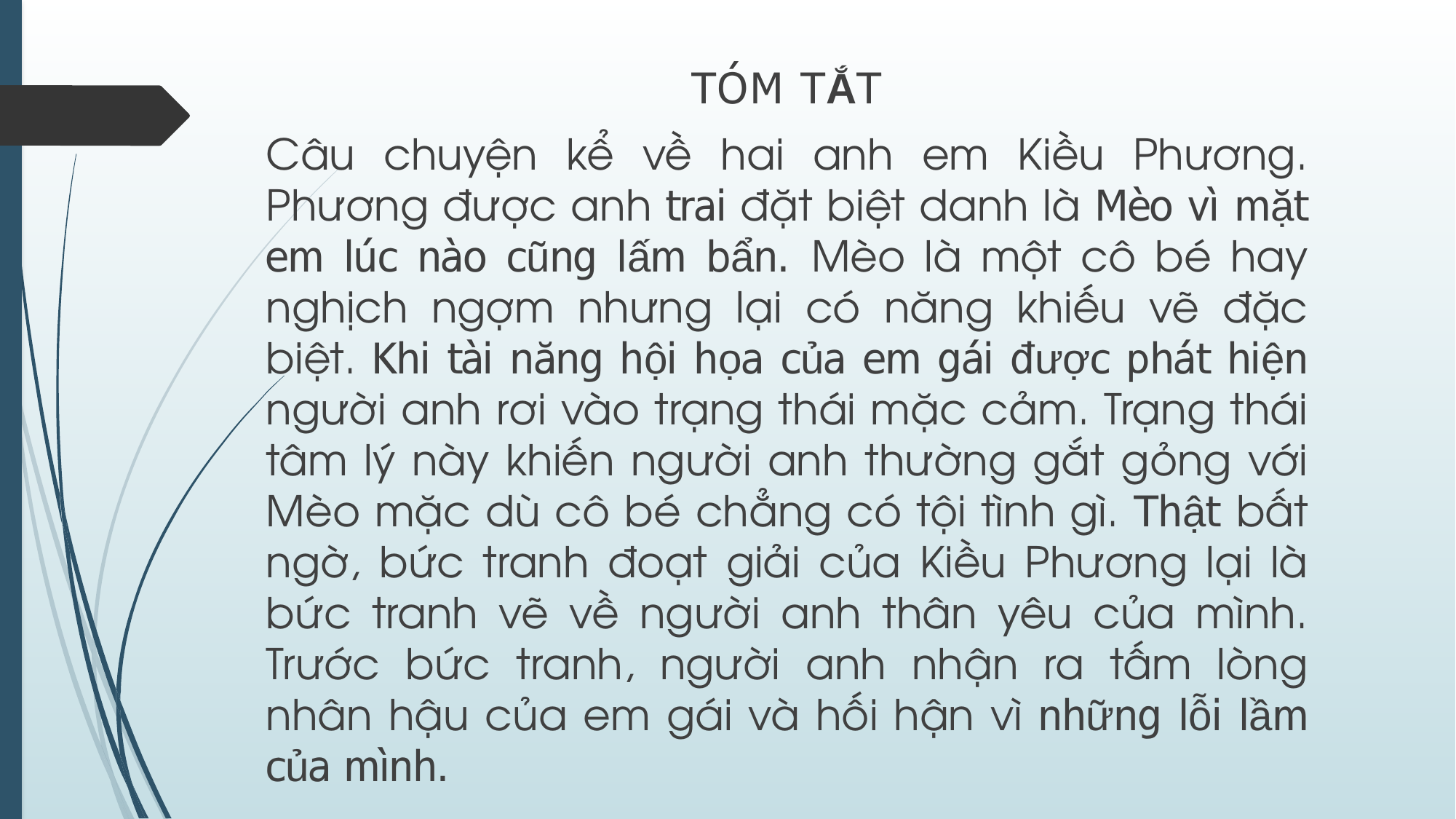

TÓM TẮT
Câu chuyện kể về hai anh em Kiều Phương. Phương được anh trai đặt biệt danh là Mèo vì mặt em lúc nào cũng lấm bẩn. Mèo là một cô bé hay nghịch ngợm nhưng lại có năng khiếu vẽ đặc biệt. Khi tài năng hội họa của em gái được phát hiện người anh rơi vào trạng thái mặc cảm. Trạng thái tâm lý này khiến người anh thường gắt gỏng với Mèo mặc dù cô bé chẳng có tội tình gì. Thật bất ngờ, bức tranh đoạt giải của Kiều Phương lại là bức tranh vẽ về người anh thân yêu của mình. Trước bức tranh, người anh nhận ra tấm lòng nhân hậu của em gái và hối hận vì những lỗi lầm của mình.